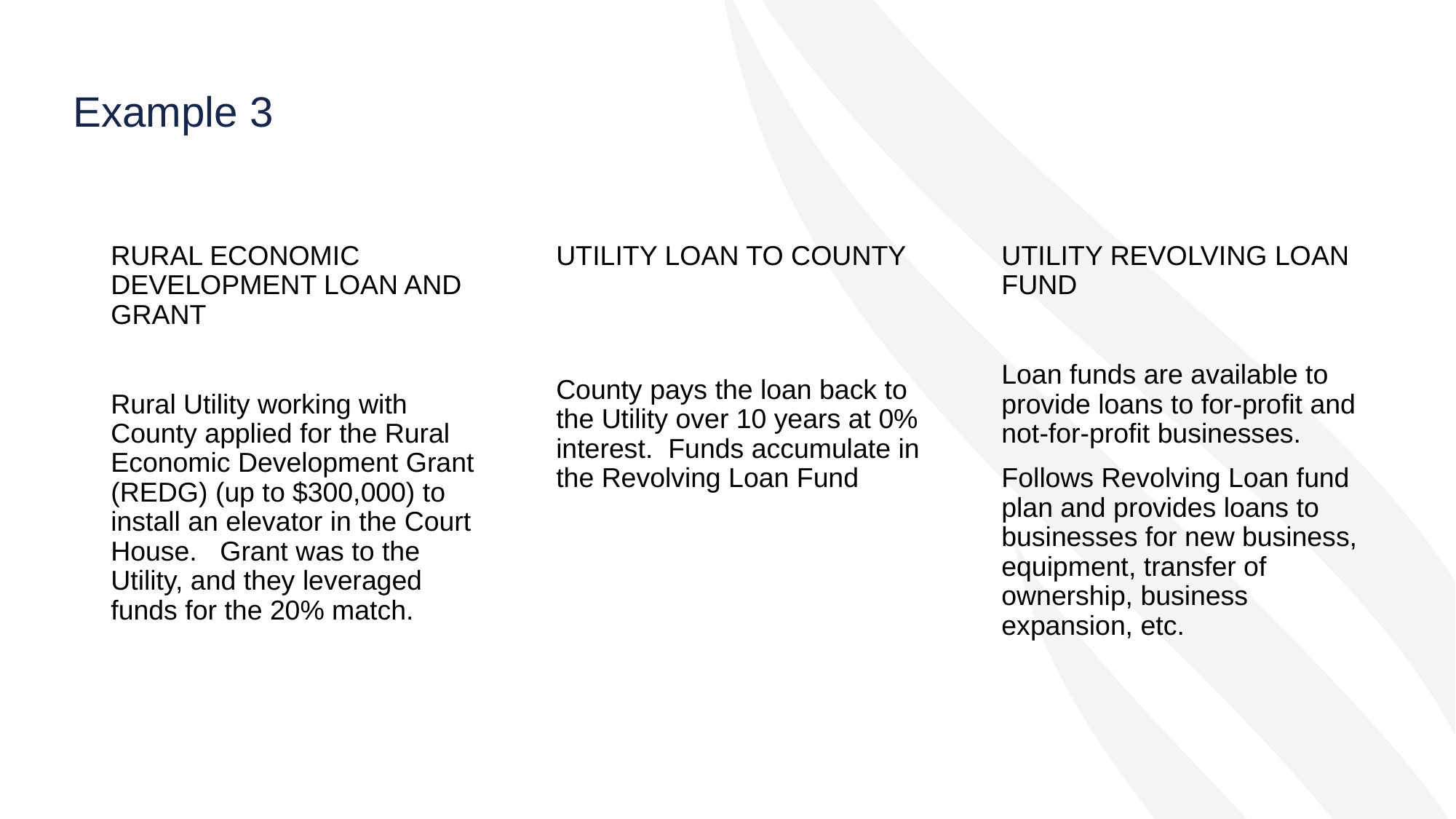

# Example 3
UTILITY REVOLVING LOAN FUND

Loan funds are available to provide loans to for-profit and not-for-profit businesses.
Follows Revolving Loan fund plan and provides loans to businesses for new business, equipment, transfer of ownership, business expansion, etc.

RURAL ECONOMIC DEVELOPMENT LOAN AND GRANT

Rural Utility working with County applied for the Rural Economic Development Grant (REDG) (up to $300,000) to install an elevator in the Court House.   Grant was to the Utility, and they leveraged funds for the 20% match.
UTILITY LOAN TO COUNTY

County pays the loan back to the Utility over 10 years at 0% interest.  Funds accumulate in the Revolving Loan Fund